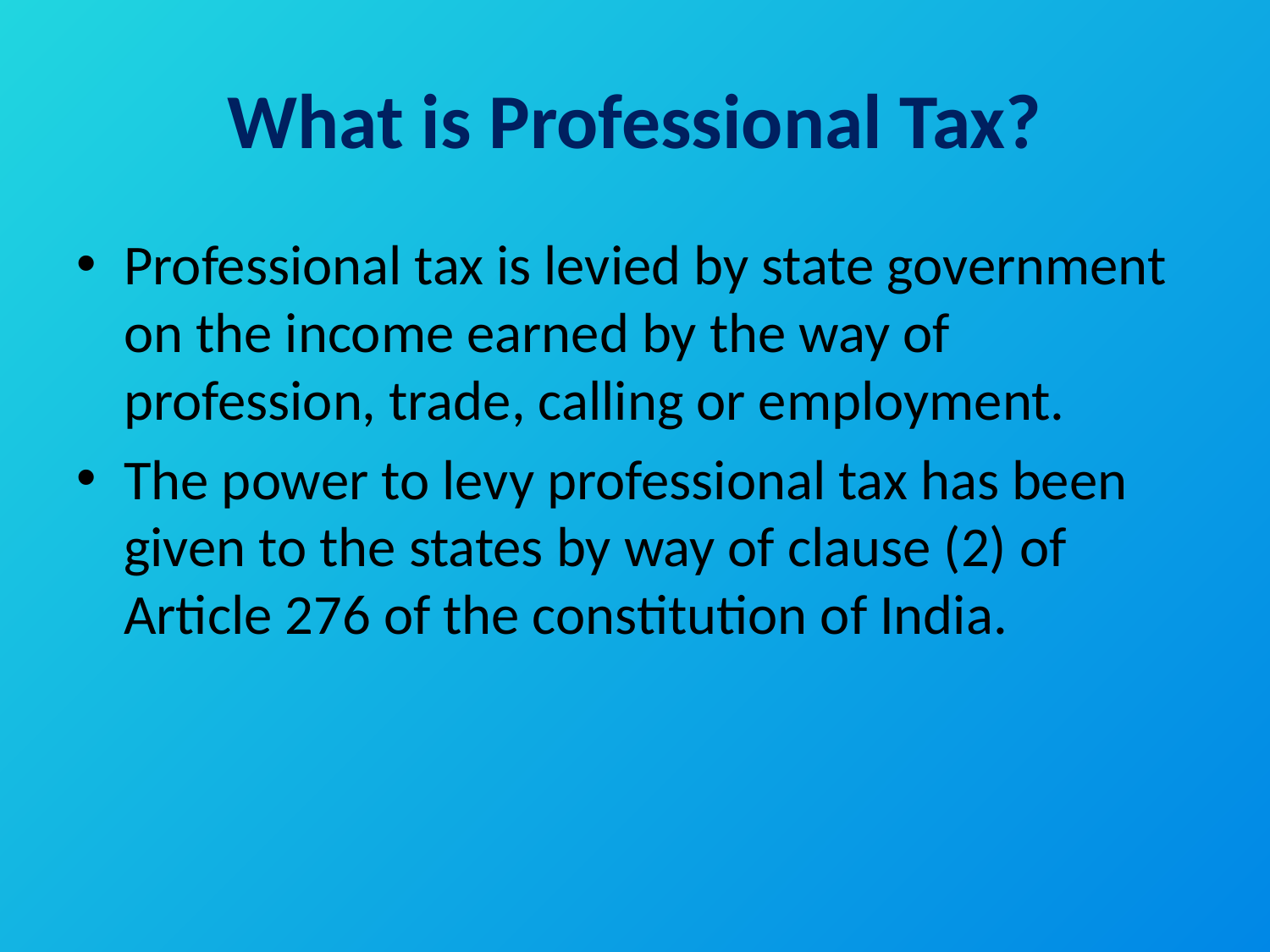

# What is Professional Tax?
Professional tax is levied by state government on the income earned by the way of profession, trade, calling or employment.
The power to levy professional tax has been given to the states by way of clause (2) of Article 276 of the constitution of India.